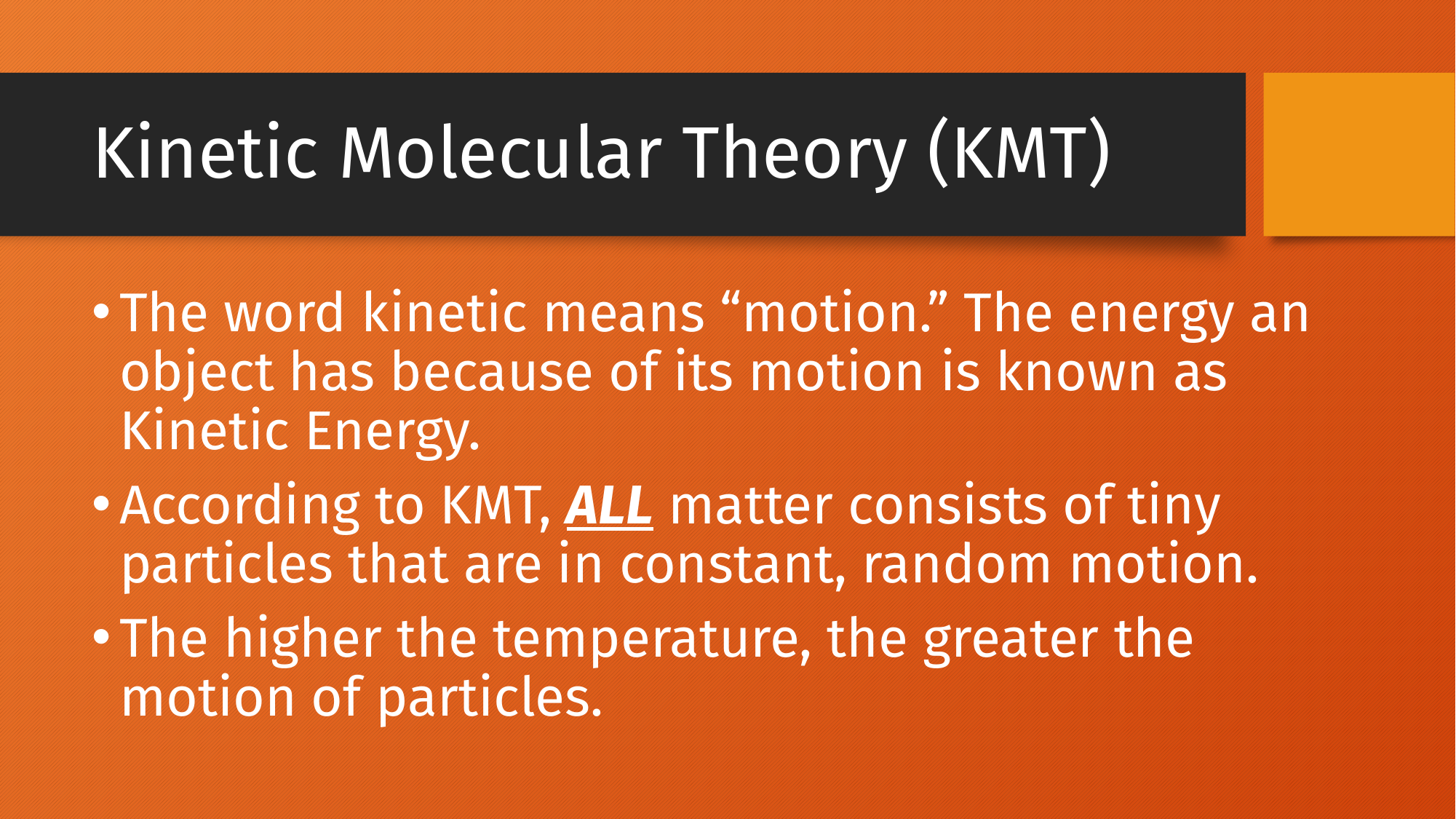

# Kinetic Molecular Theory (KMT)
The word kinetic means “motion.” The energy an object has because of its motion is known as Kinetic Energy.
According to KMT, ALL matter consists of tiny particles that are in constant, random motion.
The higher the temperature, the greater the motion of particles.